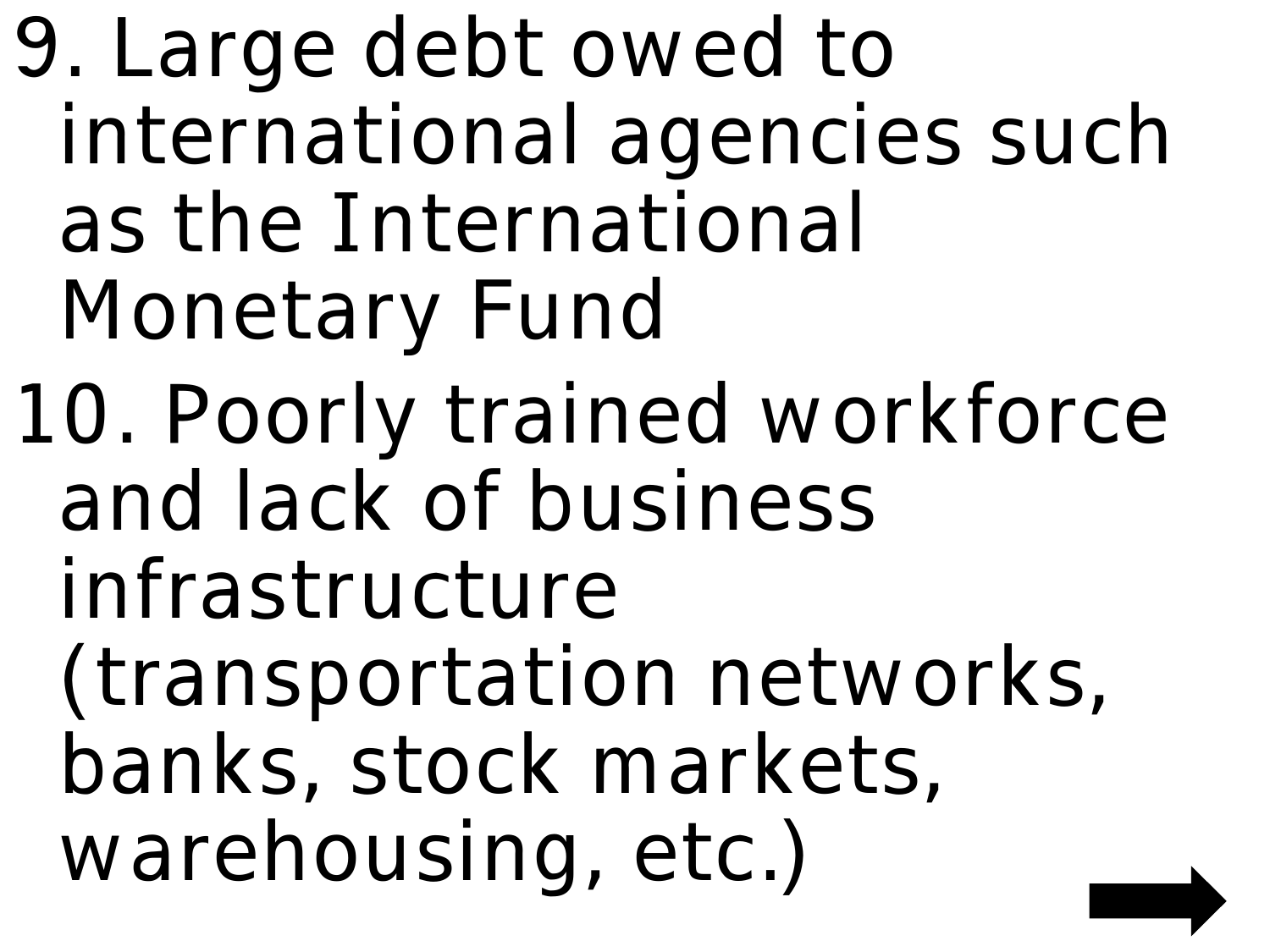

9. Large debt owed to international agencies such as the International Monetary Fund
10. Poorly trained workforce and lack of business infrastructure (transportation networks, banks, stock markets, warehousing, etc.)